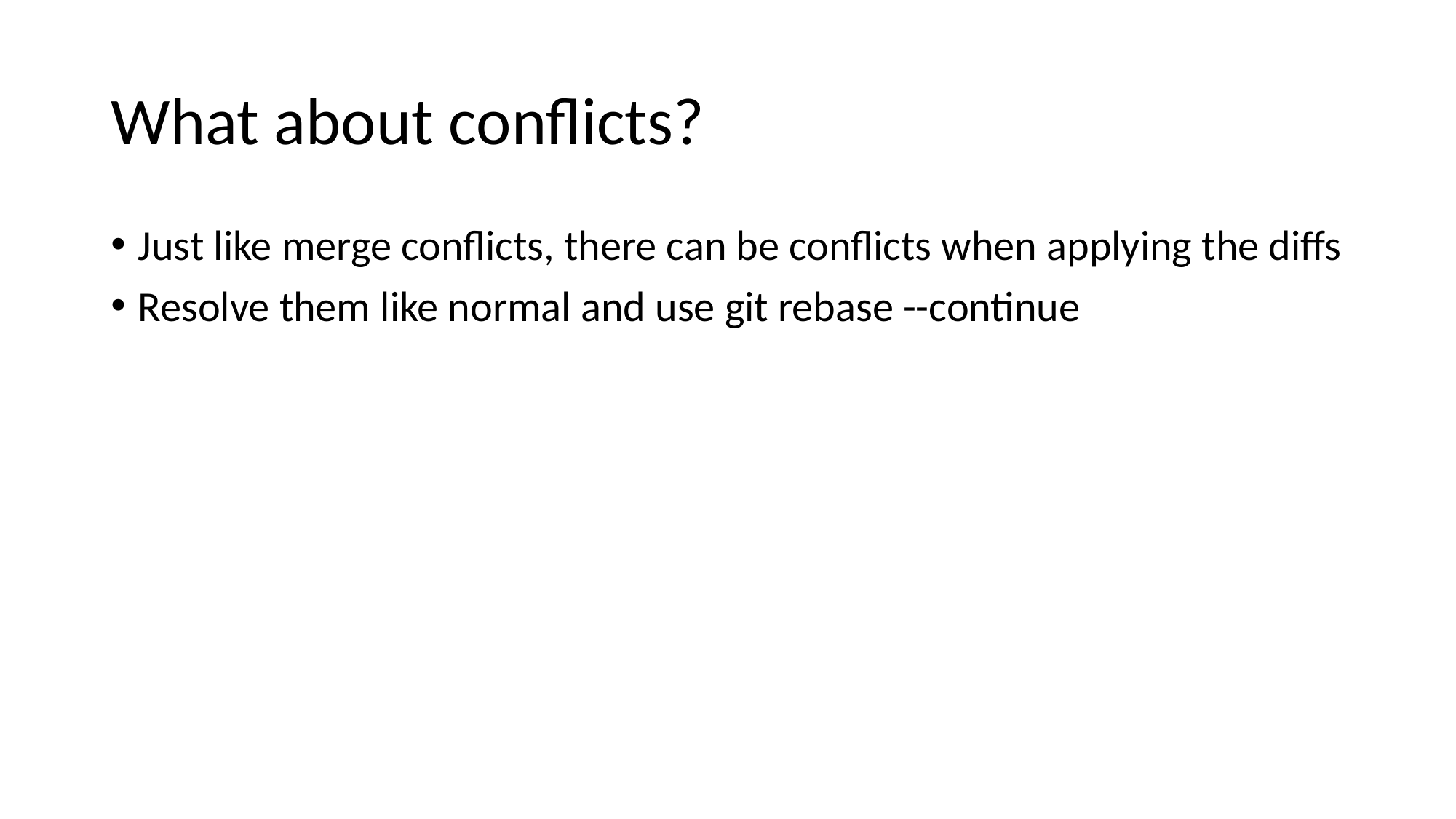

# What about conflicts?
Just like merge conflicts, there can be conflicts when applying the diffs
Resolve them like normal and use git rebase --continue